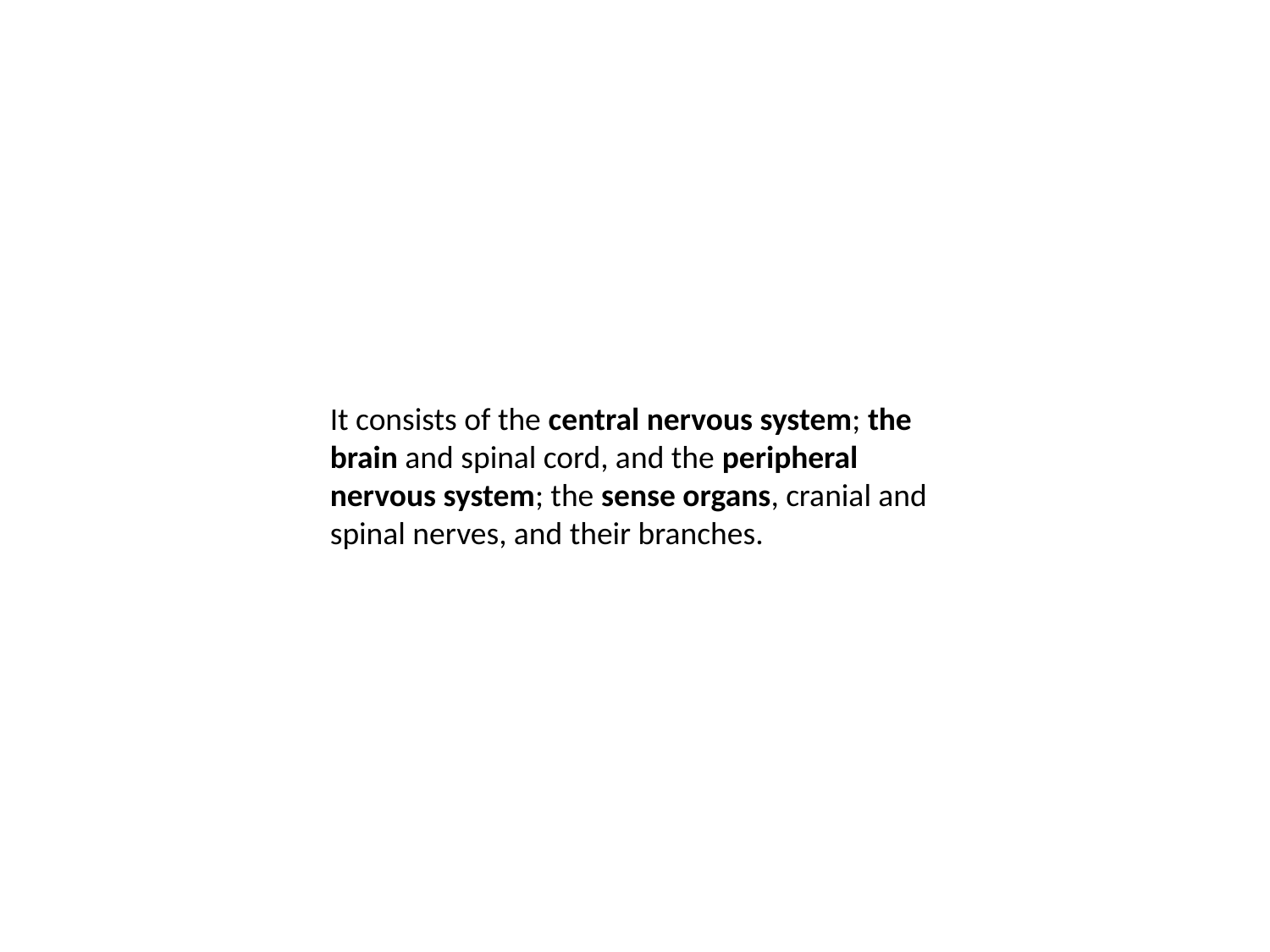

It consists of the central nervous system; the brain and spinal cord, and the peripheral nervous system; the sense organs, cranial and spinal nerves, and their branches.